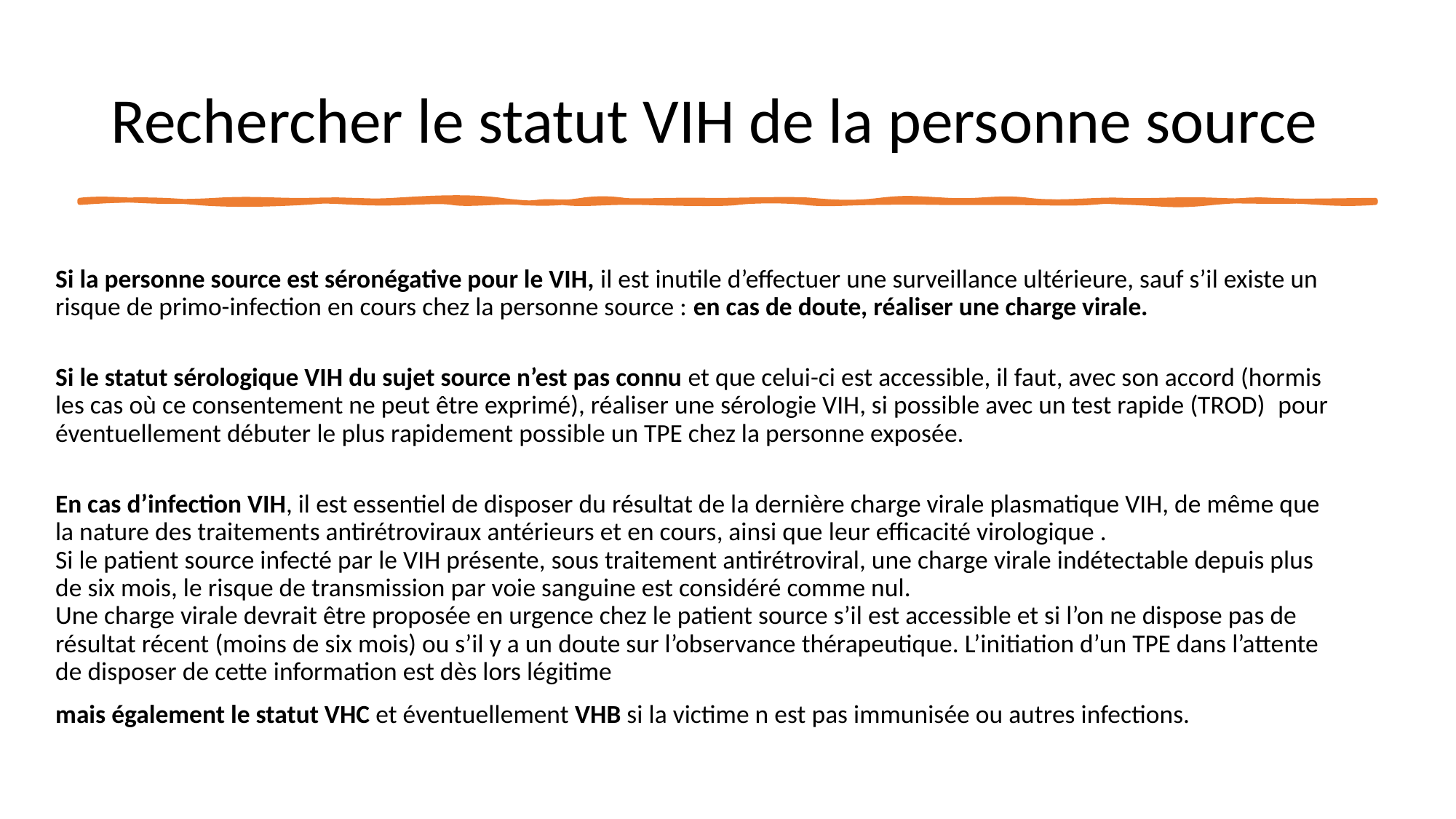

# Rechercher le statut VIH de la personne source

Si la personne source est séronégative pour le VIH, il est inutile d’effectuer une surveillance ultérieure, sauf s’il existe un risque de primo-infection en cours chez la personne source : en cas de doute, réaliser une charge virale.
Si le statut sérologique VIH du sujet source n’est pas connu et que celui-ci est accessible, il faut, avec son accord (hormis les cas où ce consentement ne peut être exprimé), réaliser une sérologie VIH, si possible avec un test rapide (TROD)  pour éventuellement débuter le plus rapidement possible un TPE chez la personne exposée.
En cas d’infection VIH, il est essentiel de disposer du résultat de la dernière charge virale plasmatique VIH, de même que la nature des traitements antirétroviraux antérieurs et en cours, ainsi que leur efficacité virologique .
Si le patient source infecté par le VIH présente, sous traitement antirétroviral, une charge virale indétectable depuis plus de six mois, le risque de transmission par voie sanguine est considéré comme nul.
Une charge virale devrait être proposée en urgence chez le patient source s’il est accessible et si l’on ne dispose pas de résultat récent (moins de six mois) ou s’il y a un doute sur l’observance thérapeutique. L’initiation d’un TPE dans l’attente de disposer de cette information est dès lors légitime
mais également le statut VHC et éventuellement VHB si la victime n est pas immunisée ou autres infections.